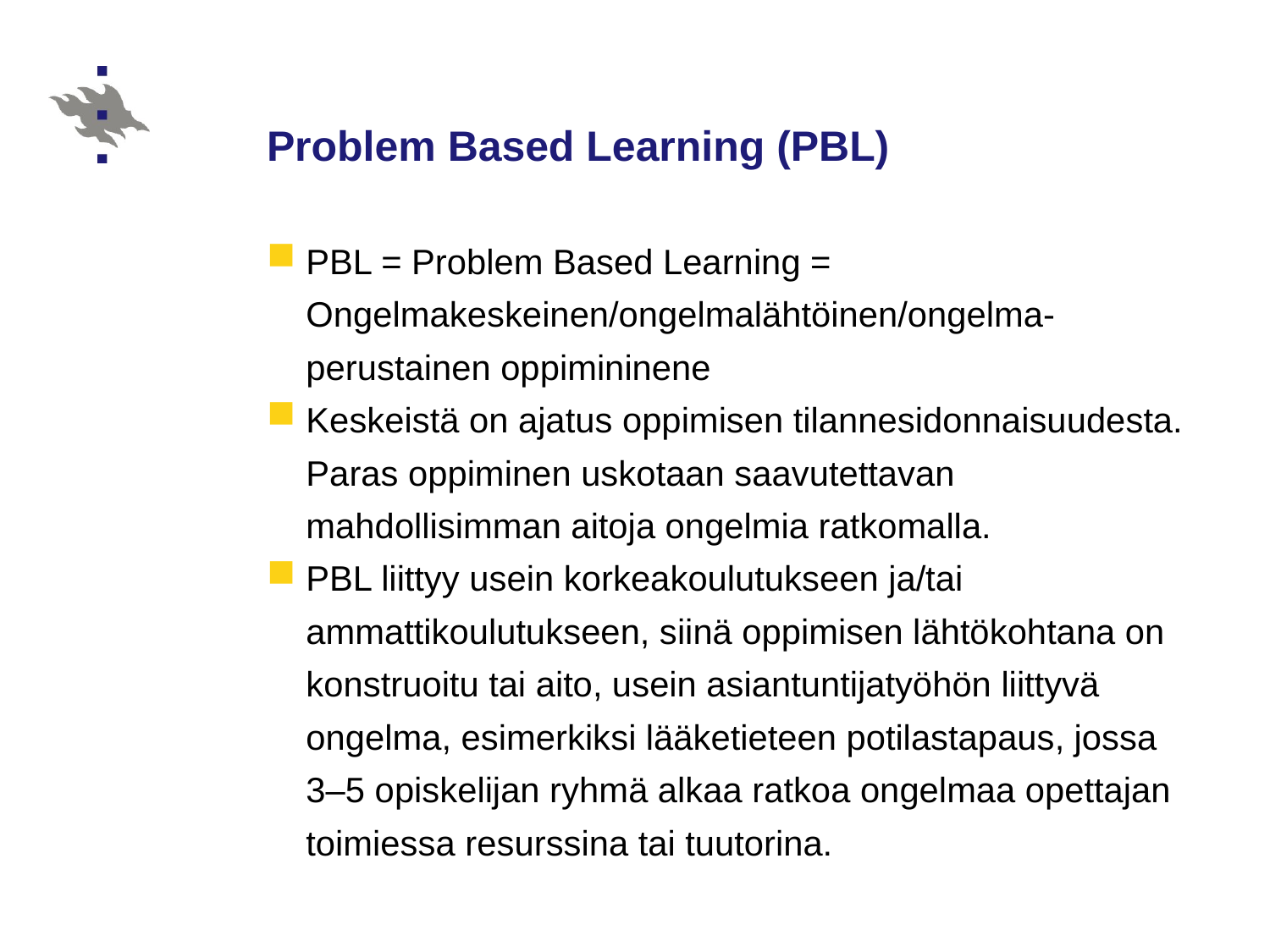

# Problem Based Learning (PBL)
PBL = Problem Based Learning = Ongelmakeskeinen/ongelmalähtöinen/ongelma-perustainen oppimininene
Keskeistä on ajatus oppimisen tilannesidonnaisuudesta. Paras oppiminen uskotaan saavutettavan mahdollisimman aitoja ongelmia ratkomalla.
PBL liittyy usein korkeakoulutukseen ja/tai ammattikoulutukseen, siinä oppimisen lähtökohtana on konstruoitu tai aito, usein asiantuntijatyöhön liittyvä ongelma, esimerkiksi lääketieteen potilastapaus, jossa
3–5 opiskelijan ryhmä alkaa ratkoa ongelmaa opettajan toimiessa resurssina tai tuutorina.